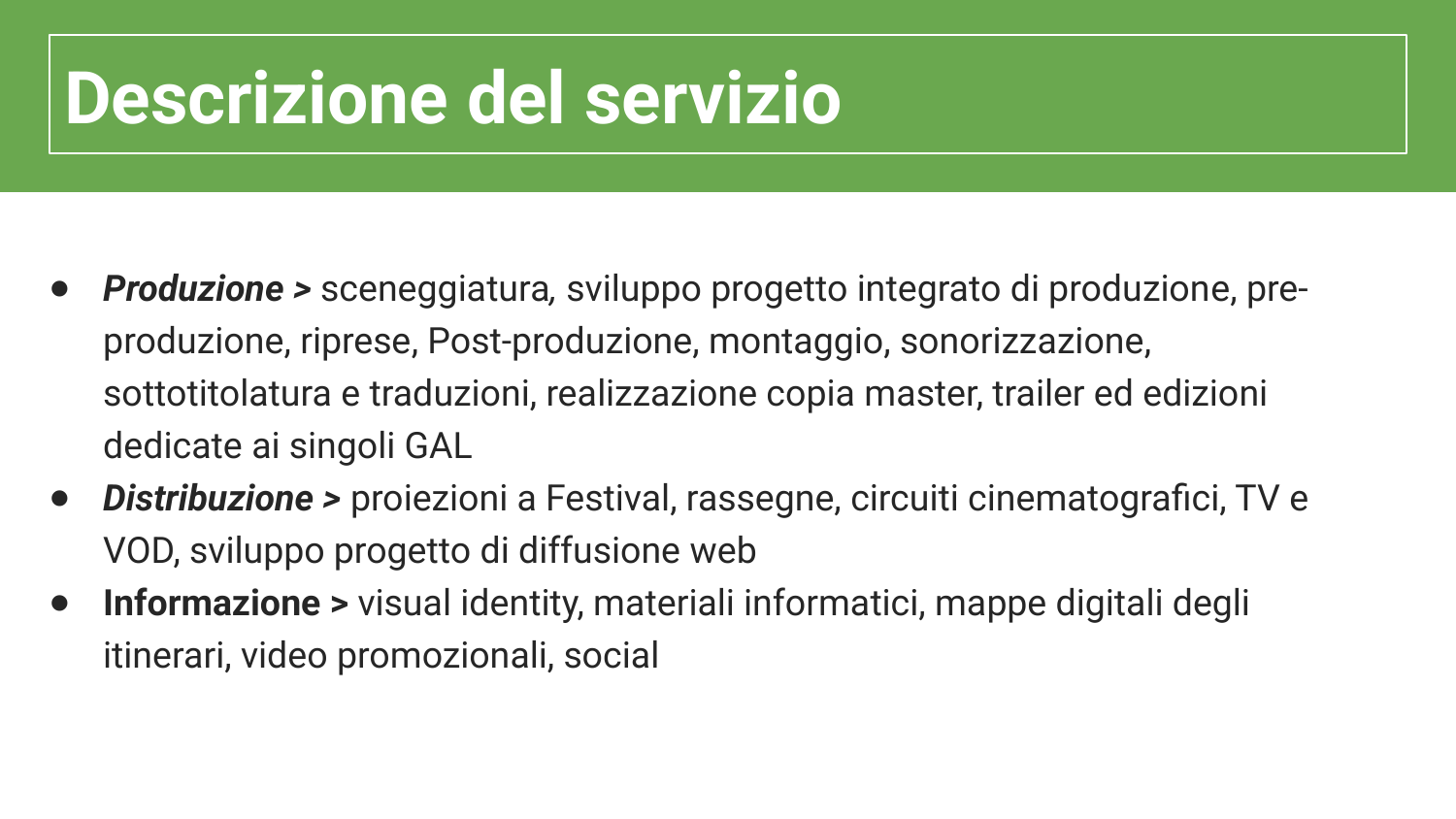

Descrizione del servizio
Produzione > sceneggiatura, sviluppo progetto integrato di produzione, pre-produzione, riprese, Post-produzione, montaggio, sonorizzazione, sottotitolatura e traduzioni, realizzazione copia master, trailer ed edizioni dedicate ai singoli GAL
Distribuzione > proiezioni a Festival, rassegne, circuiti cinematografici, TV e VOD, sviluppo progetto di diffusione web
Informazione > visual identity, materiali informatici, mappe digitali degli itinerari, video promozionali, social